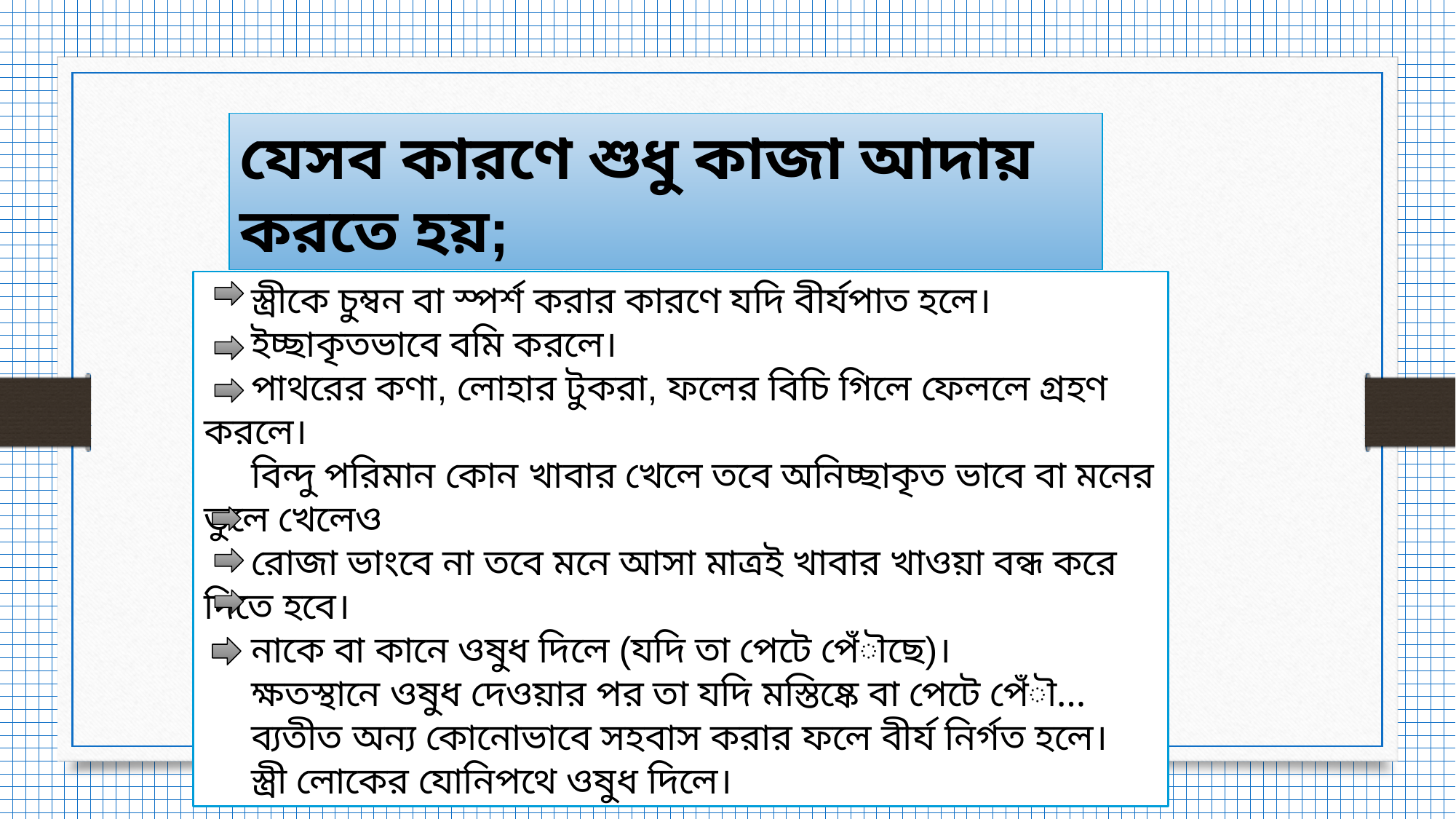

যেসব কারণে শুধু কাজা আদায় করতে হয়;
     স্ত্রীকে চুম্বন বা স্পর্শ করার কারণে যদি বীর্যপাত হলে।
     ইচ্ছাকৃতভাবে বমি করলে।
     পাথরের কণা, লোহার টুকরা, ফলের বিচি গিলে ফেললে গ্রহণ করলে।
     বিন্দু পরিমান কোন খাবার খেলে তবে অনিচ্ছাকৃত ভাবে বা মনের ভুলে খেলেও
     রোজা ভাংবে না তবে মনে আসা মাত্রই খাবার খাওয়া বন্ধ করে দিতে হবে।
     নাকে বা কানে ওষুধ দিলে (যদি তা পেটে পেঁৗছে)।
     ক্ষতস্থানে ওষুধ দেওয়ার পর তা যদি মস্তিষ্কে বা পেটে পেঁৗ…
     ব্যতীত অন্য কোনোভাবে সহবাস করার ফলে বীর্য নির্গত হলে।
     স্ত্রী লোকের যোনিপথে ওষুধ দিলে।